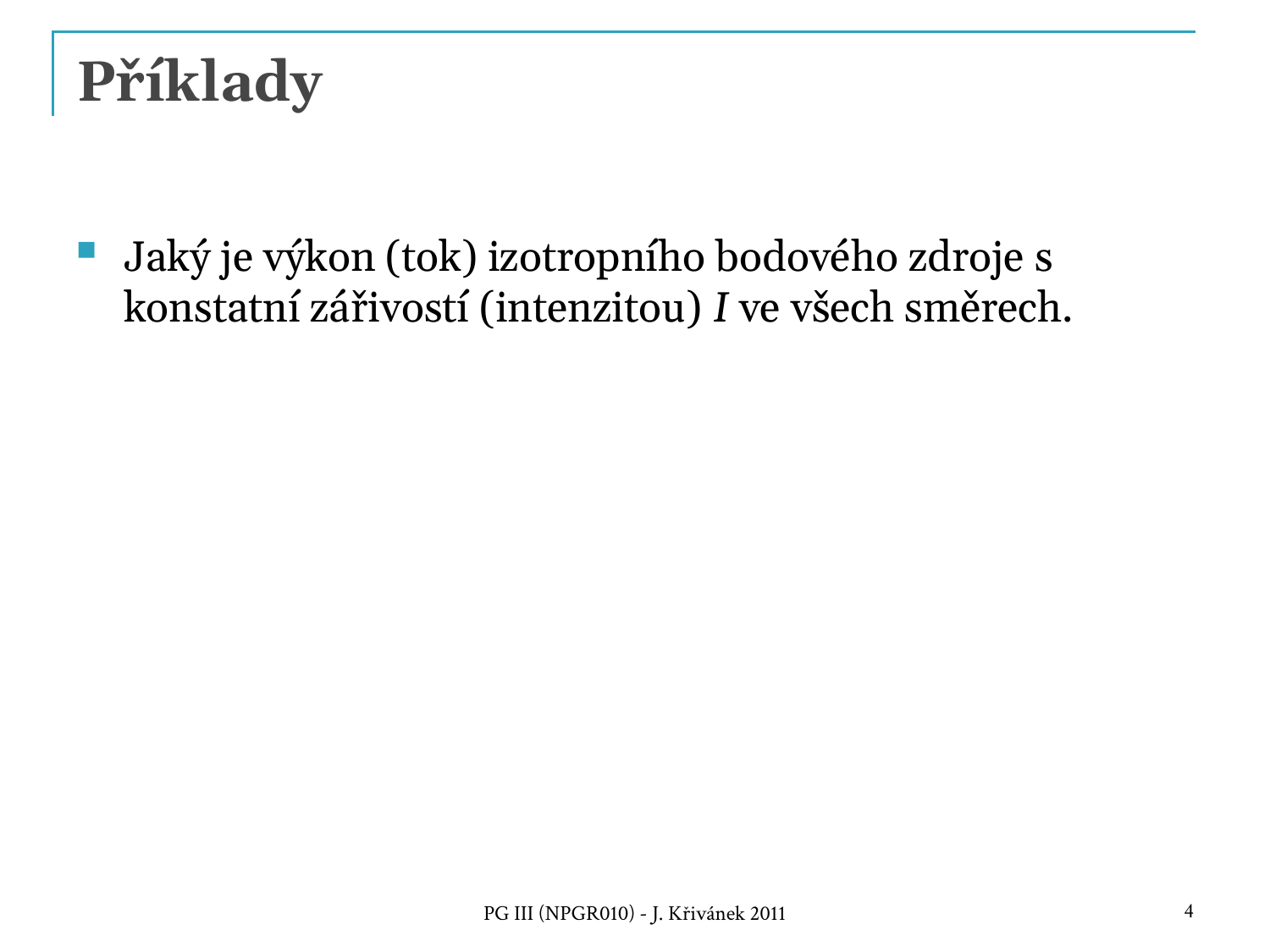

# Příklady
Jaký je výkon (tok) izotropního bodového zdroje s konstatní zářivostí (intenzitou) I ve všech směrech.
4
PG III (NPGR010) - J. Křivánek 2011